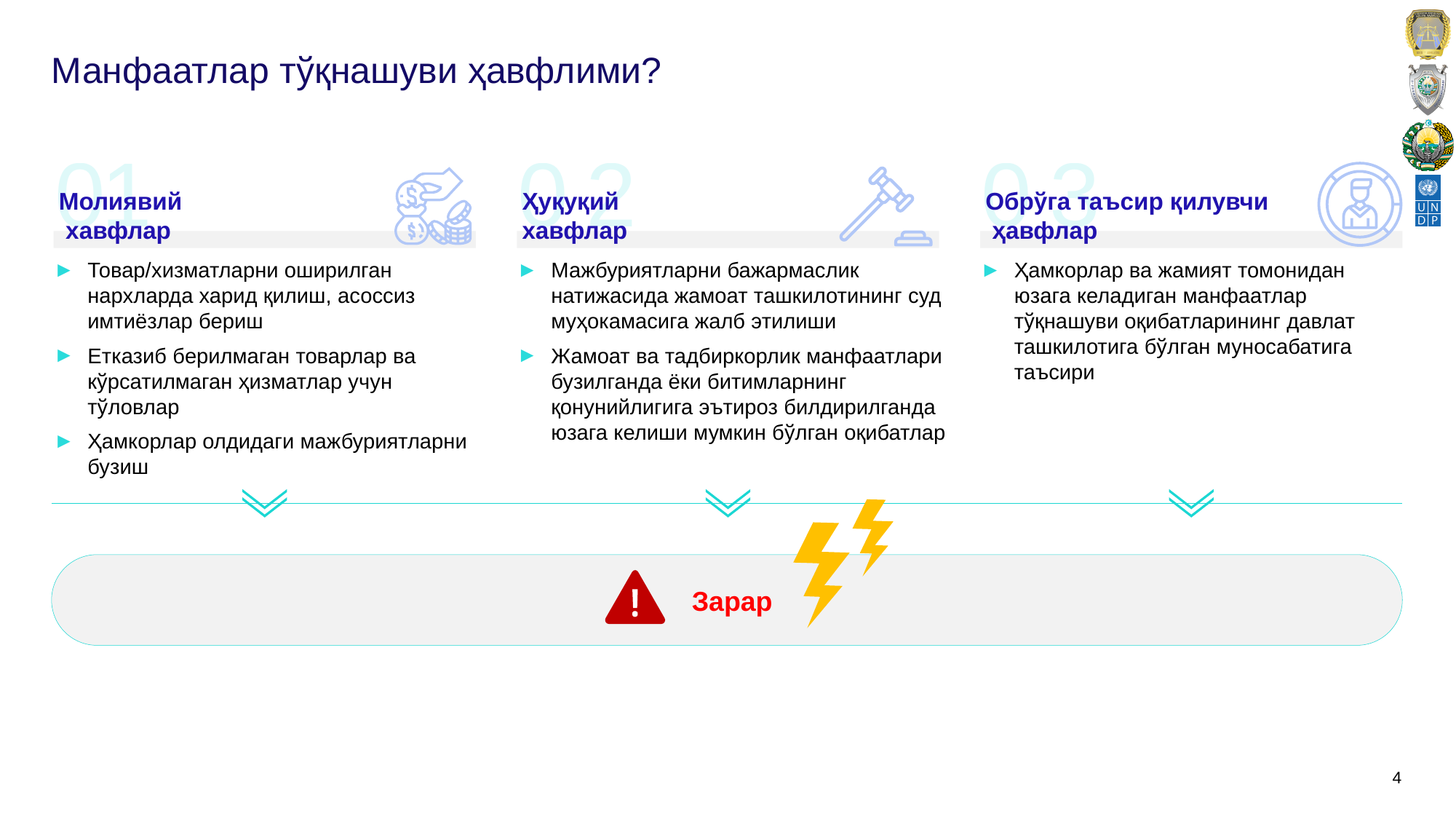

# Манфаатлар тўқнашуви ҳавфлими?
01
Молиявий
 хавфлар

0 2
Ҳуқуқий
хавфлар

0 3
Обрўга таъсир қилувчи
 ҳавфлар

Товар/хизматларни оширилган нархларда харид қилиш, асоссиз имтиёзлар бериш
Етказиб берилмаган товарлар ва кўрсатилмаган ҳизматлар учун тўловлар
Ҳамкорлар олдидаги мажбуриятларни бузиш
Мажбуриятларни бажармаслик натижасида жамоат ташкилотининг суд муҳокамасига жалб этилиши
Жамоат ва тадбиркорлик манфаатлари бузилганда ёки битимларнинг қонунийлигига эътироз билдирилганда юзага келиши мумкин бўлган оқибатлар
Ҳамкорлар ва жамият томонидан юзага келадиган манфаатлар тўқнашуви оқибатларининг давлат ташкилотига бўлган муносабатига таъсири

Зарар